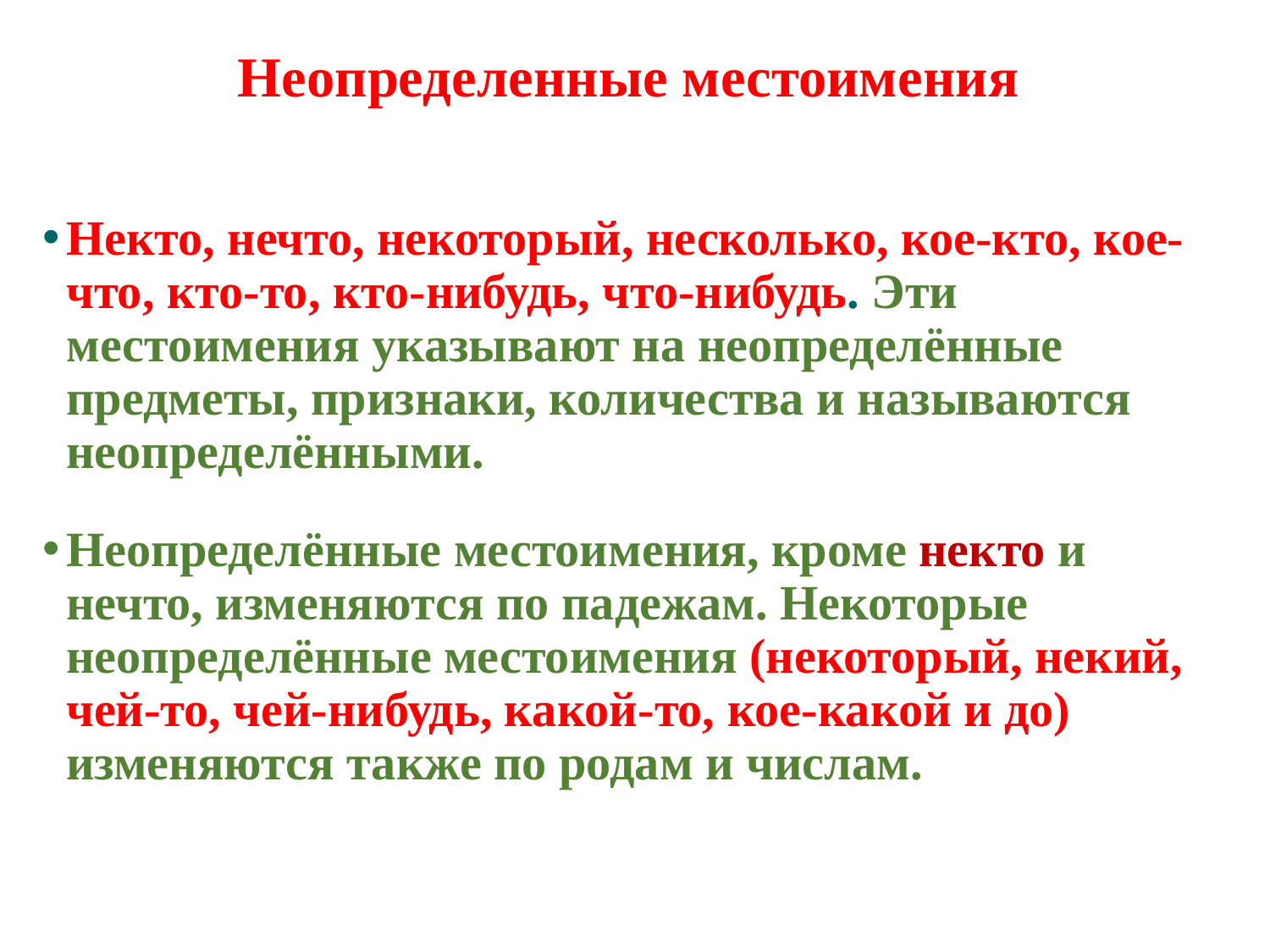

# Неопределенные местоимения
Некто, нечто, некоторый, несколько, кое-кто, кое-что, кто-то, кто-нибудь, что-нибудь. Эти местоимения указывают на неопределённые предметы, признаки, количества и называются неопределёнными.

Неопределённые местоимения, кроме некто и нечто, изменяются по падежам. Некоторые неопределённые местоимения (некоторый, некий, чей-то, чей-нибудь, какой-то, кое-какой и до) изменяются также по родам и числам.